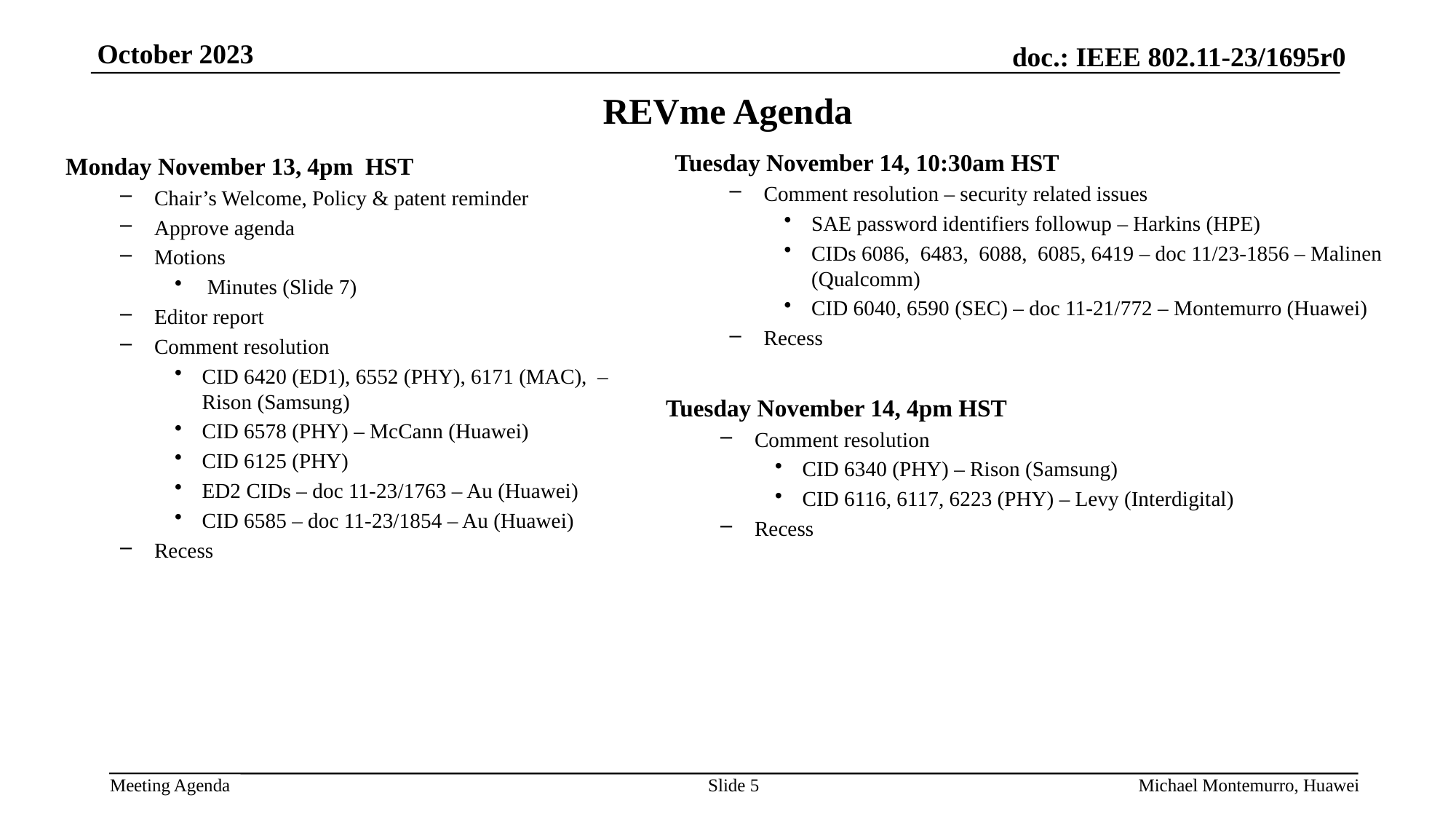

# REVme Agenda
Tuesday November 14, 10:30am HST
Comment resolution – security related issues
SAE password identifiers followup – Harkins (HPE)
CIDs 6086,  6483,  6088,  6085, 6419 – doc 11/23-1856 – Malinen (Qualcomm)
CID 6040, 6590 (SEC) – doc 11-21/772 – Montemurro (Huawei)
Recess

Monday November 13, 4pm  HST
Chair’s Welcome, Policy & patent reminder
Approve agenda
Motions
 Minutes (Slide 7)
Editor report
Comment resolution
CID 6420 (ED1), 6552 (PHY), 6171 (MAC),  – Rison (Samsung)
CID 6578 (PHY) – McCann (Huawei)
CID 6125 (PHY)
ED2 CIDs – doc 11-23/1763 – Au (Huawei)
CID 6585 – doc 11-23/1854 – Au (Huawei)
Recess

Tuesday November 14, 4pm HST
Comment resolution
CID 6340 (PHY) – Rison (Samsung)
CID 6116, 6117, 6223 (PHY) – Levy (Interdigital)
Recess

Slide 5
Michael Montemurro, Huawei